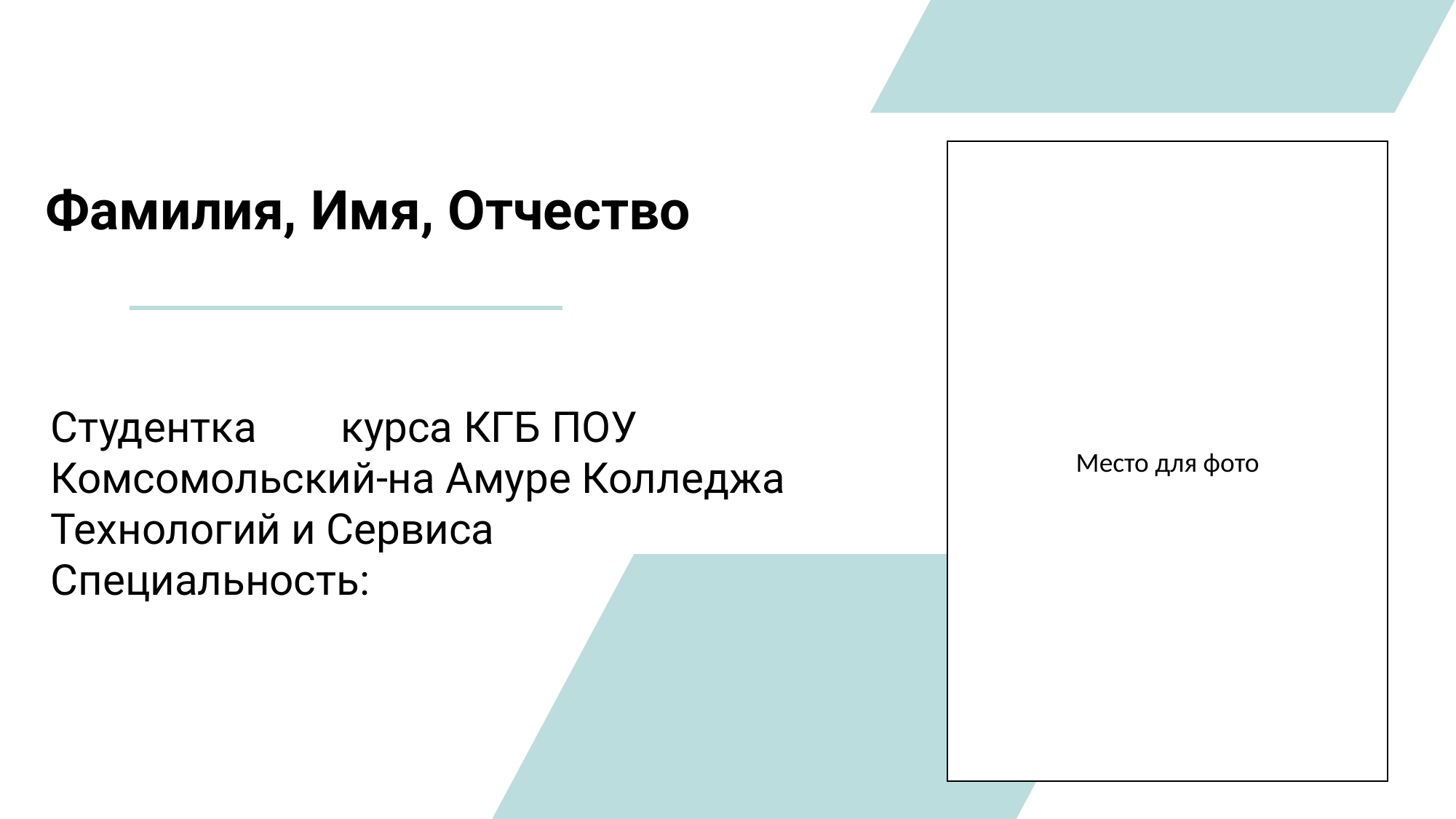

# Фамилия, Имя, Отчество
Место для фото
Студентка        курса КГБ ПОУ Комсомольский-на Амуре Колледжа Технологий и Сервиса
Специальность: